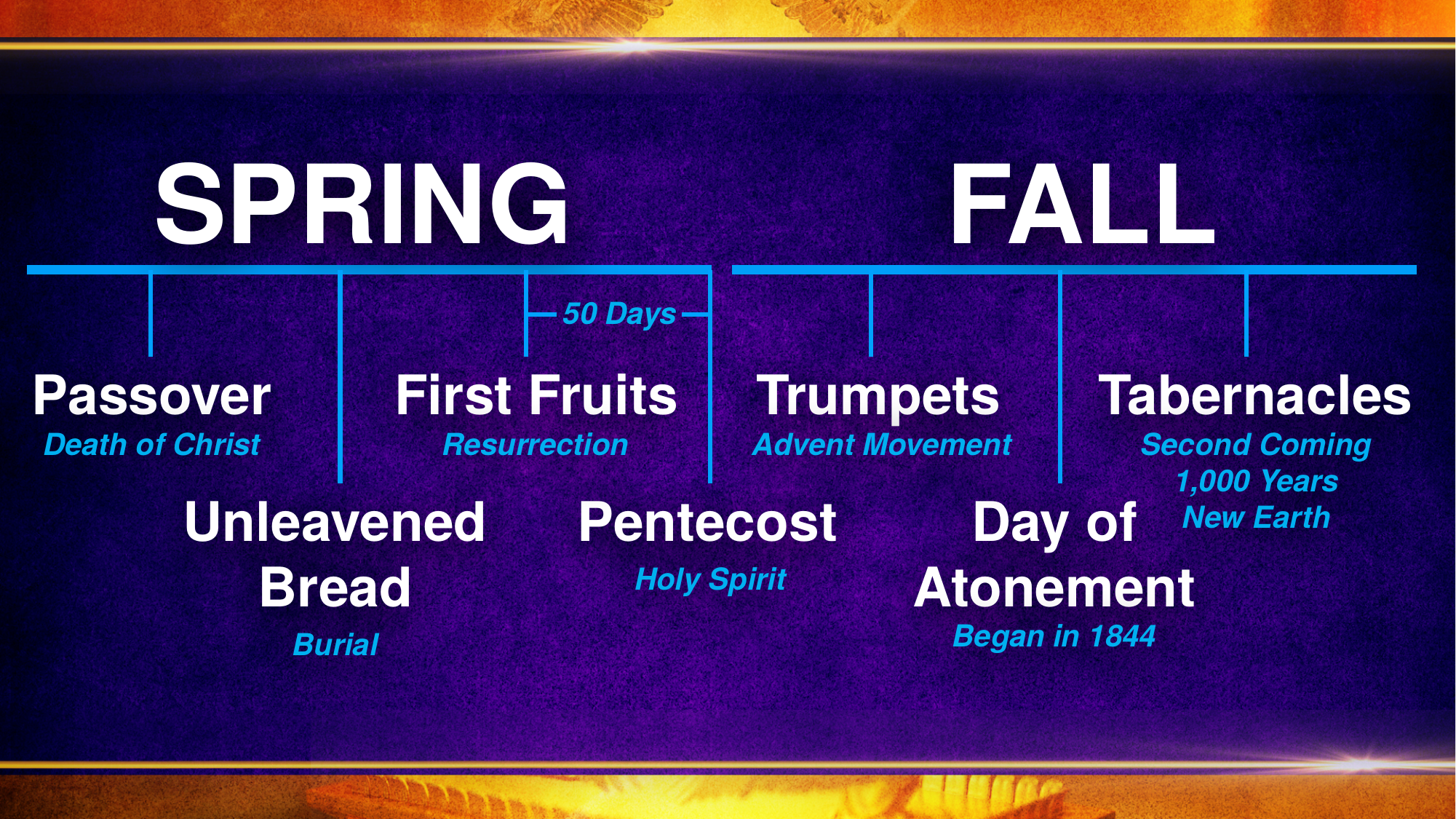

SPRING
FALL
50 Days
Passover
First Fruits
Trumpets
Tabernacles
Second Coming
1,000 Years
New Earth
Death of Christ
Resurrection
Advent Movement
Unleavened Bread
Day of Atonement
Pentecost
Holy Spirit
Began in 1844
Burial